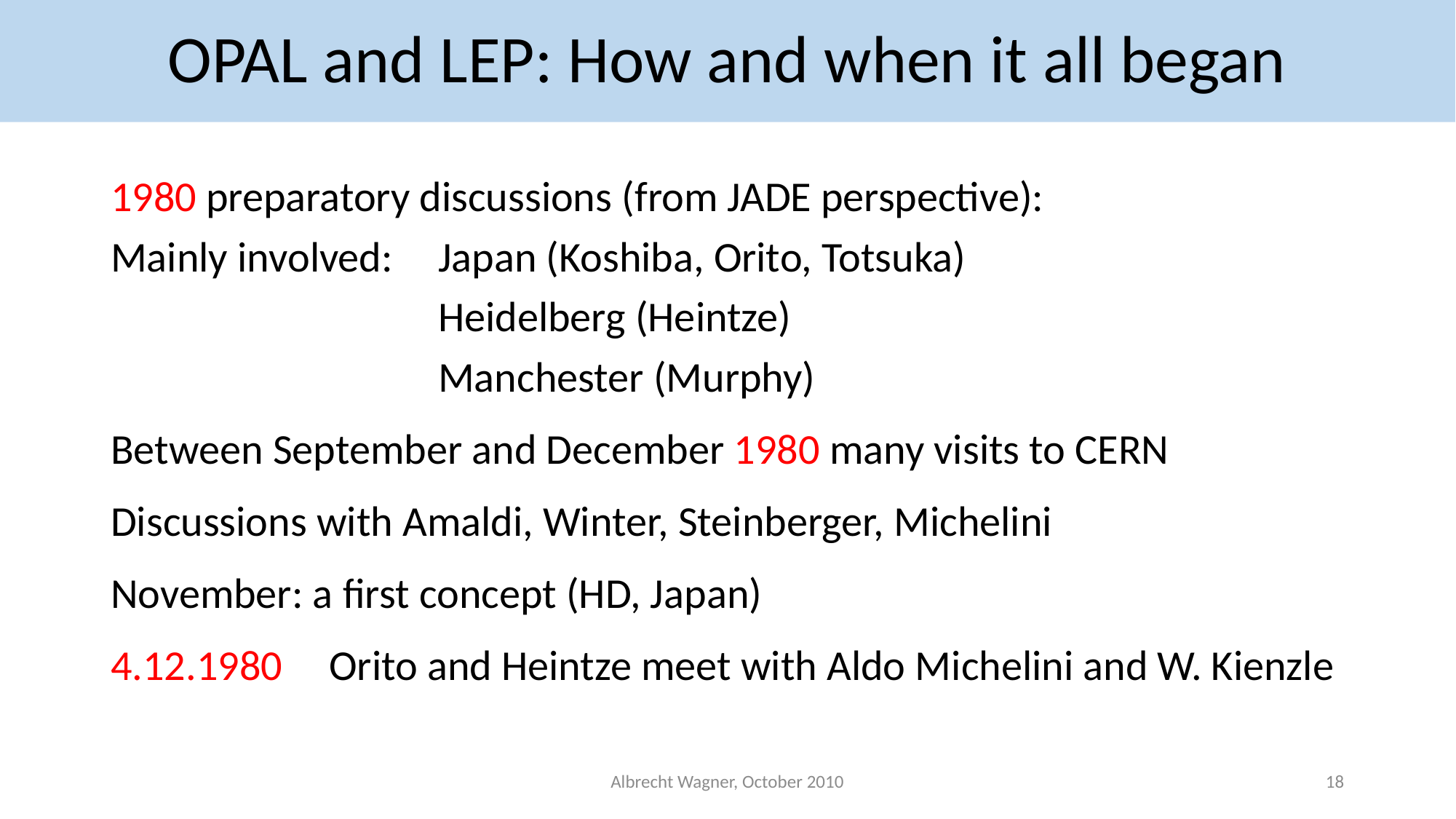

# OPAL and LEP: How and when it all began
1980 preparatory discussions (from JADE perspective):
Mainly involved: 	Japan (Koshiba, Orito, Totsuka)
			Heidelberg (Heintze)
			Manchester (Murphy)
Between September and December 1980 many visits to CERN
Discussions with Amaldi, Winter, Steinberger, Michelini
November: a first concept (HD, Japan)
4.12.1980	Orito and Heintze meet with Aldo Michelini and W. Kienzle
18
Albrecht Wagner, October 2010